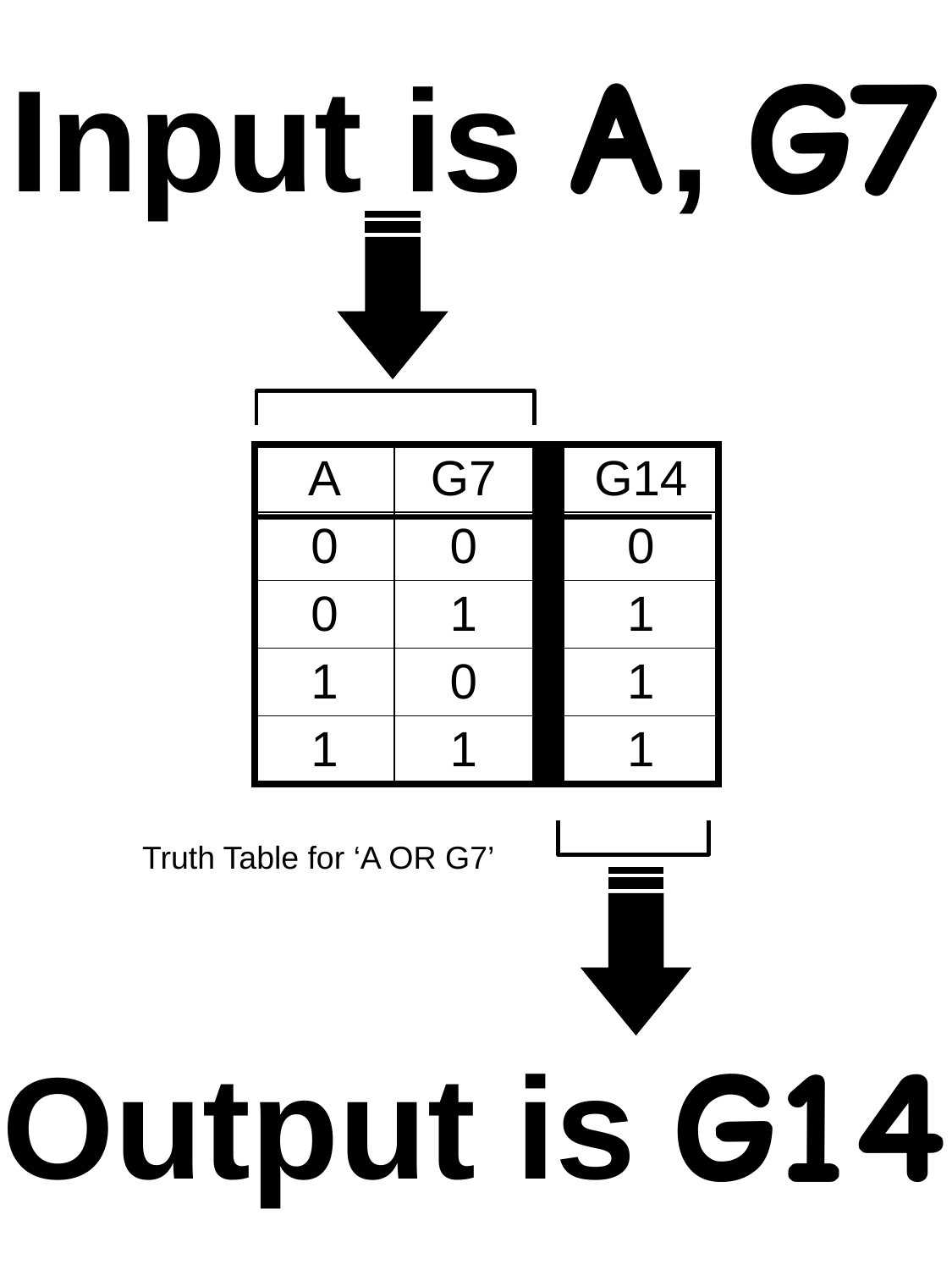

Input is A, G7

| A | G7 |  | G14 |
| --- | --- | --- | --- |
| 0 | 0 |  | 0 |
| 0 | 1 |  | 1 |
| 1 | 0 |  | 1 |
| 1 | 1 |  | 1 |

Truth Table for ‘A OR G7’

Output is G14